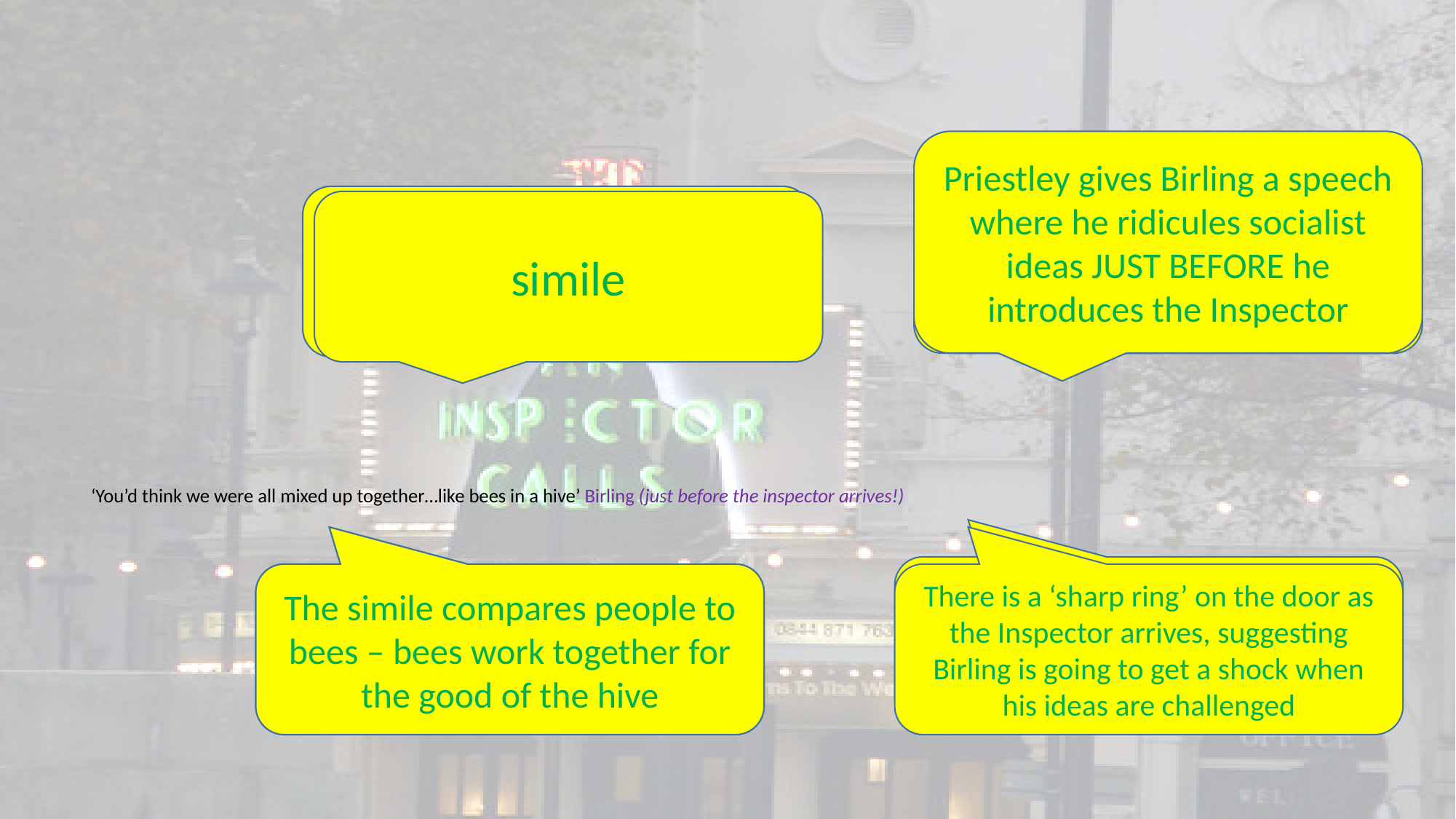

Priestley gives Birling a speech where he ridicules socialist ideas JUST BEFORE he introduces the Inspector
Effect on the audience?
Technique?
simile
# ‘You’d think we were all mixed up together…like bees in a hive’ Birling (just before the inspector arrives!)
Connotations and synonyms?
There is a ‘sharp ring’ on the door as the Inspector arrives, suggesting Birling is going to get a shock when his ideas are challenged
The simile compares people to bees – bees work together for the good of the hive
Image created?